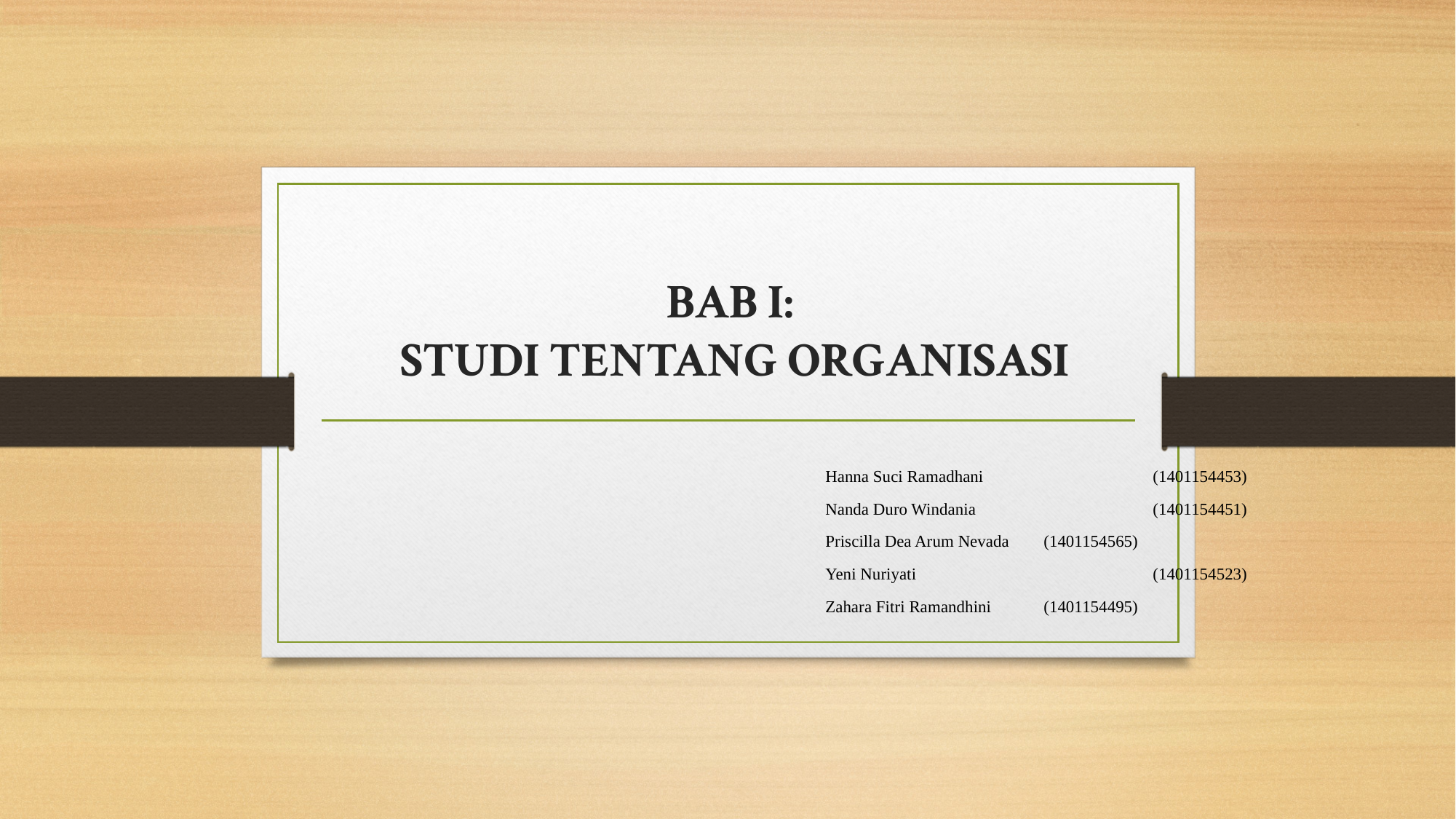

# BAB I: STUDI TENTANG ORGANISASI
Hanna Suci Ramadhani	 	(1401154453)
Nanda Duro Windania 		(1401154451)
Priscilla Dea Arum Nevada 	(1401154565)
Yeni Nuriyati 			(1401154523)
Zahara Fitri Ramandhini 	(1401154495)